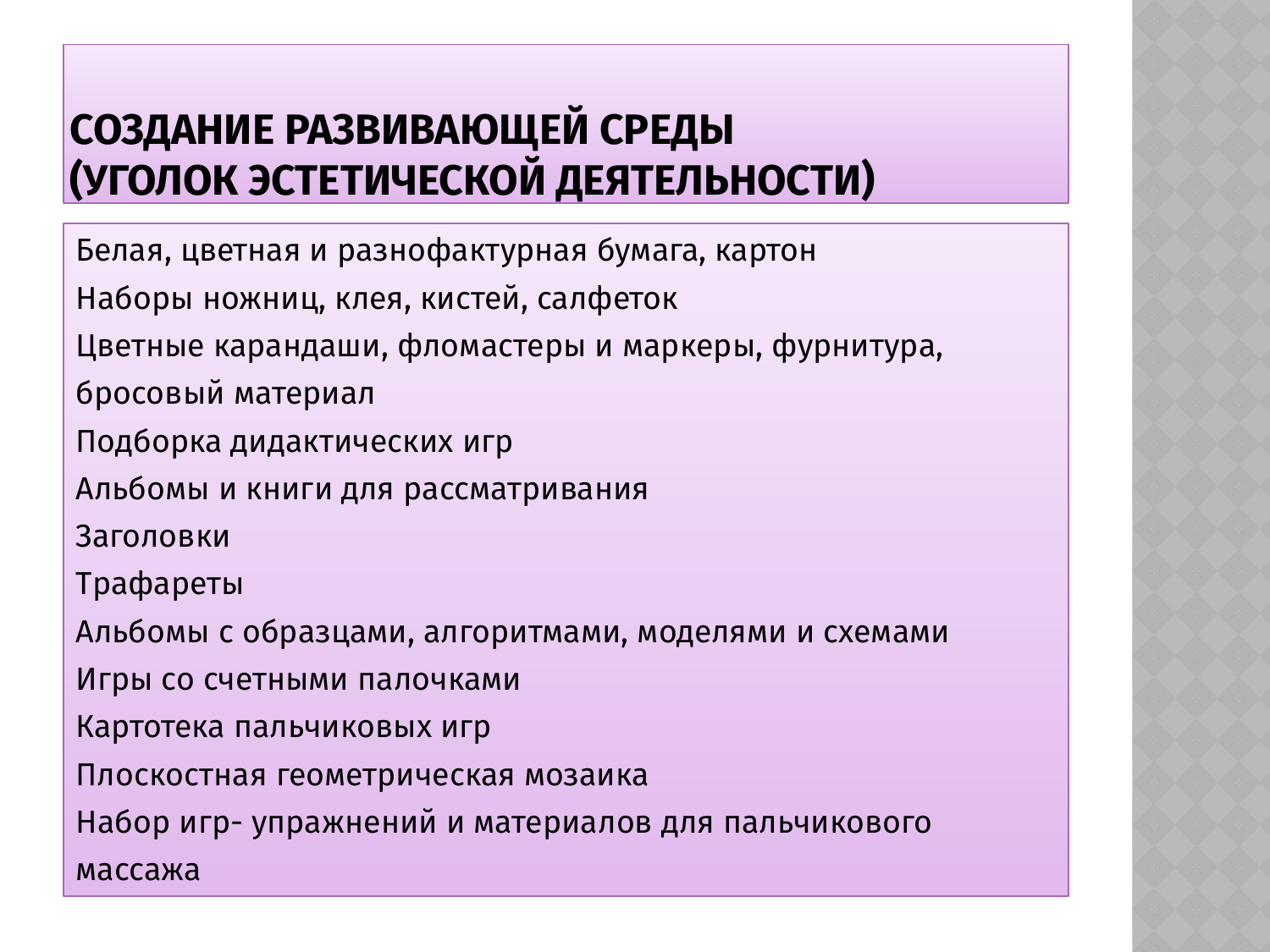

# Создание развивающей среды (уголок эстетической деятельности)
Белая, цветная и разнофактурная бумага, картон
Наборы ножниц, клея, кистей, салфеток
Цветные карандаши, фломастеры и маркеры, фурнитура,
бросовый материал
Подборка дидактических игр
Альбомы и книги для рассматривания
Заголовки
Трафареты
Альбомы с образцами, алгоритмами, моделями и схемами
Игры со счетными палочками
Картотека пальчиковых игр
Плоскостная геометрическая мозаика
Набор игр- упражнений и материалов для пальчикового
массажа